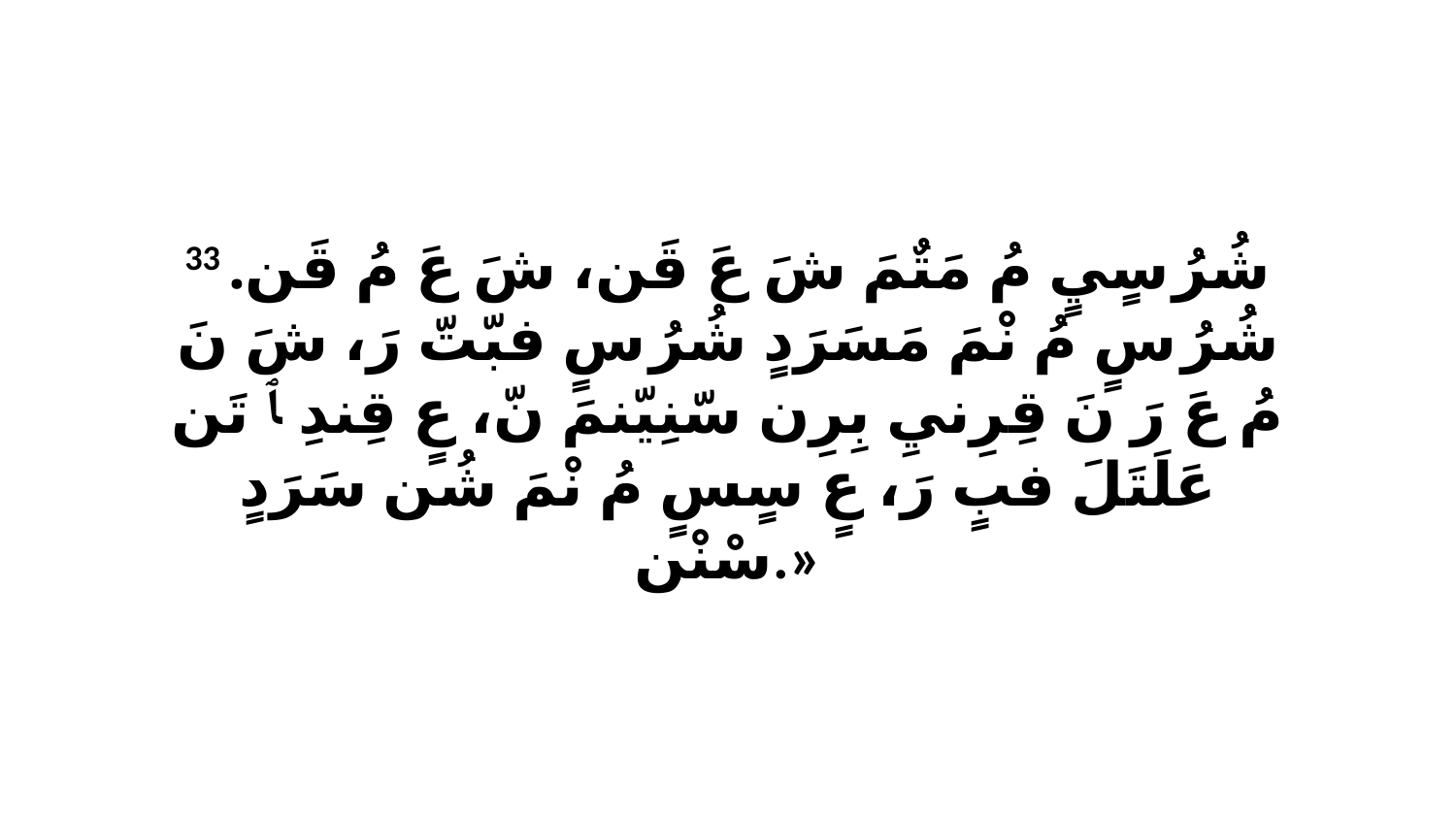

33 شُرُ سٍيٍ مُ مَتٌمَ شَ عَ قَن، شَ عَ مُ قَن. شُرُ سٍ مُ نْمَ مَسَرَدٍ شُرُ سٍ فبّتّ رَ، شَ نَ مُ عَ رَ نَ قِرِنيِ بِرِن سّنِيّنمَ نّ، عٍ قِندِ ﭑ تَن عَلَتَلَ فبٍ رَ، عٍ سٍسٍ مُ نْمَ شُن سَرَدٍ سْنْن.»